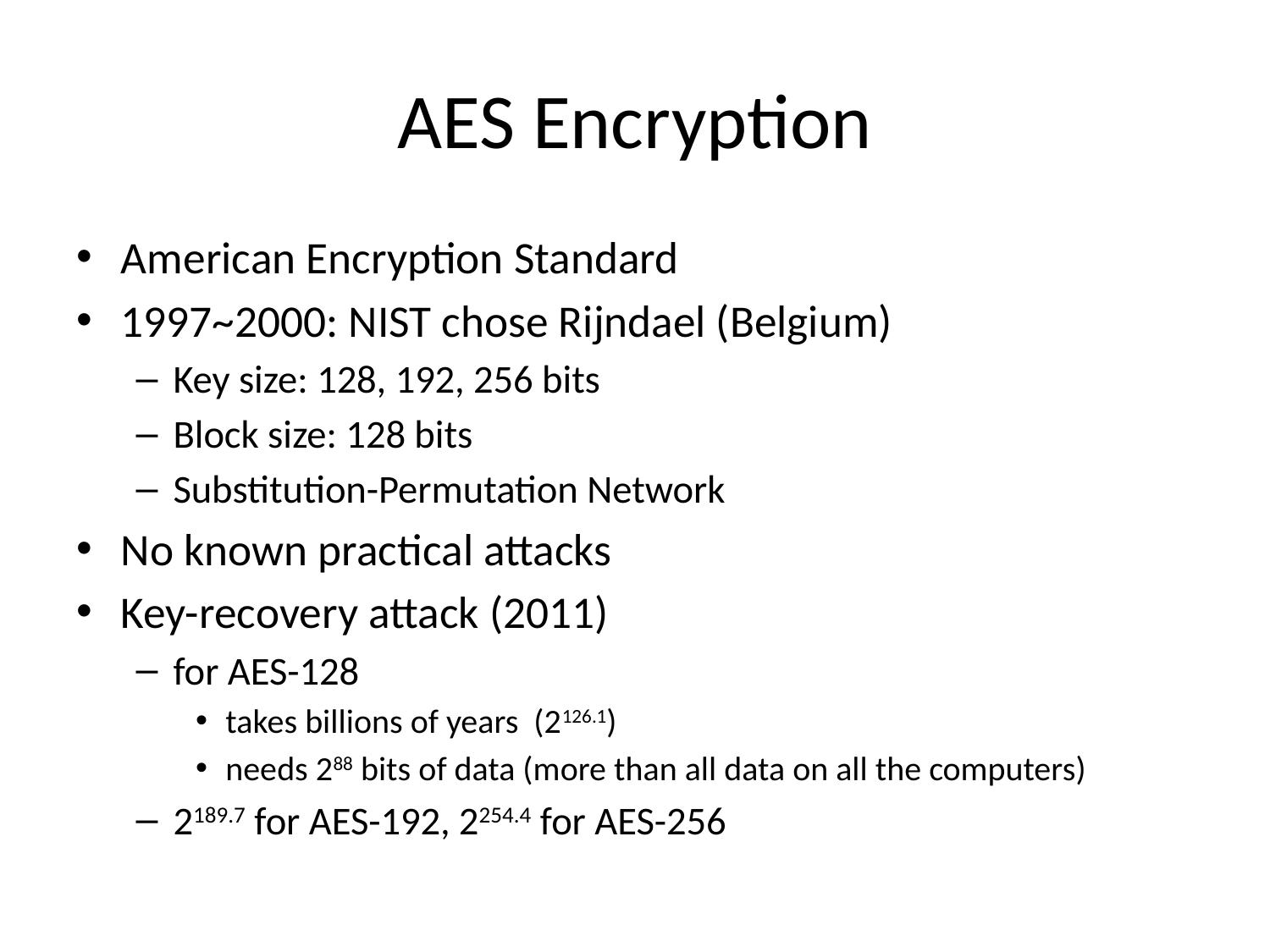

# AES Encryption
American Encryption Standard
1997~2000: NIST chose Rijndael (Belgium)
Key size: 128, 192, 256 bits
Block size: 128 bits
Substitution-Permutation Network
No known practical attacks
Key-recovery attack (2011)
for AES-128
takes billions of years  (2126.1)
needs 288 bits of data (more than all data on all the computers)
2189.7 for AES-192, 2254.4 for AES-256